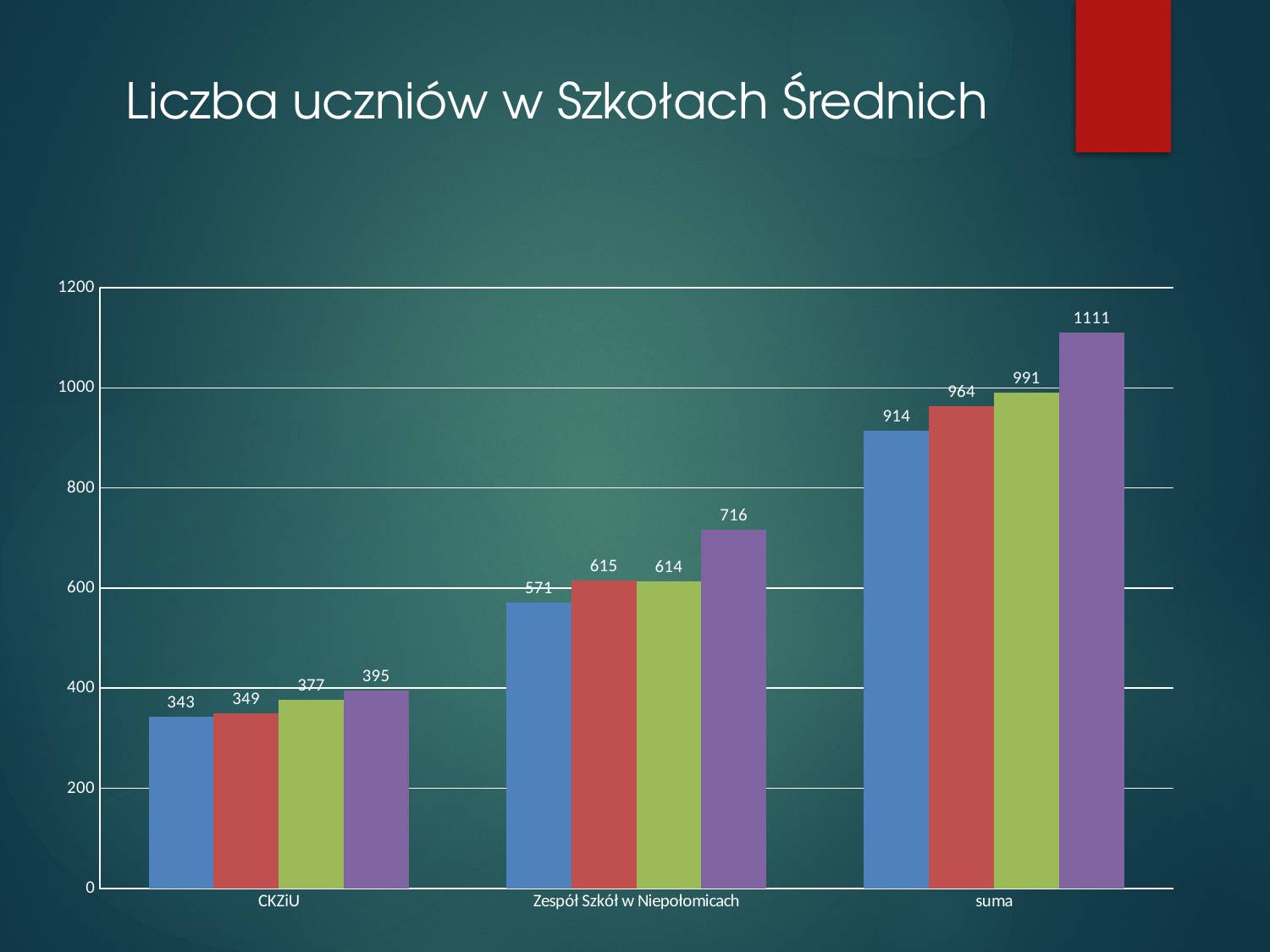

# Liczba uczniów w Szkołach Średnich

### Chart

| Category | 2022/2023 | 2023/2024 | 2024/2025 | 30.09.2025 |
|---|---|---|---|---|
| CKZiU | 343.0 | 349.0 | 377.0 | 395.0 |
| Zespół Szkół w Niepołomicach | 571.0 | 615.0 | 614.0 | 716.0 |
| suma | 914.0 | 964.0 | 991.0 | 1111.0 |